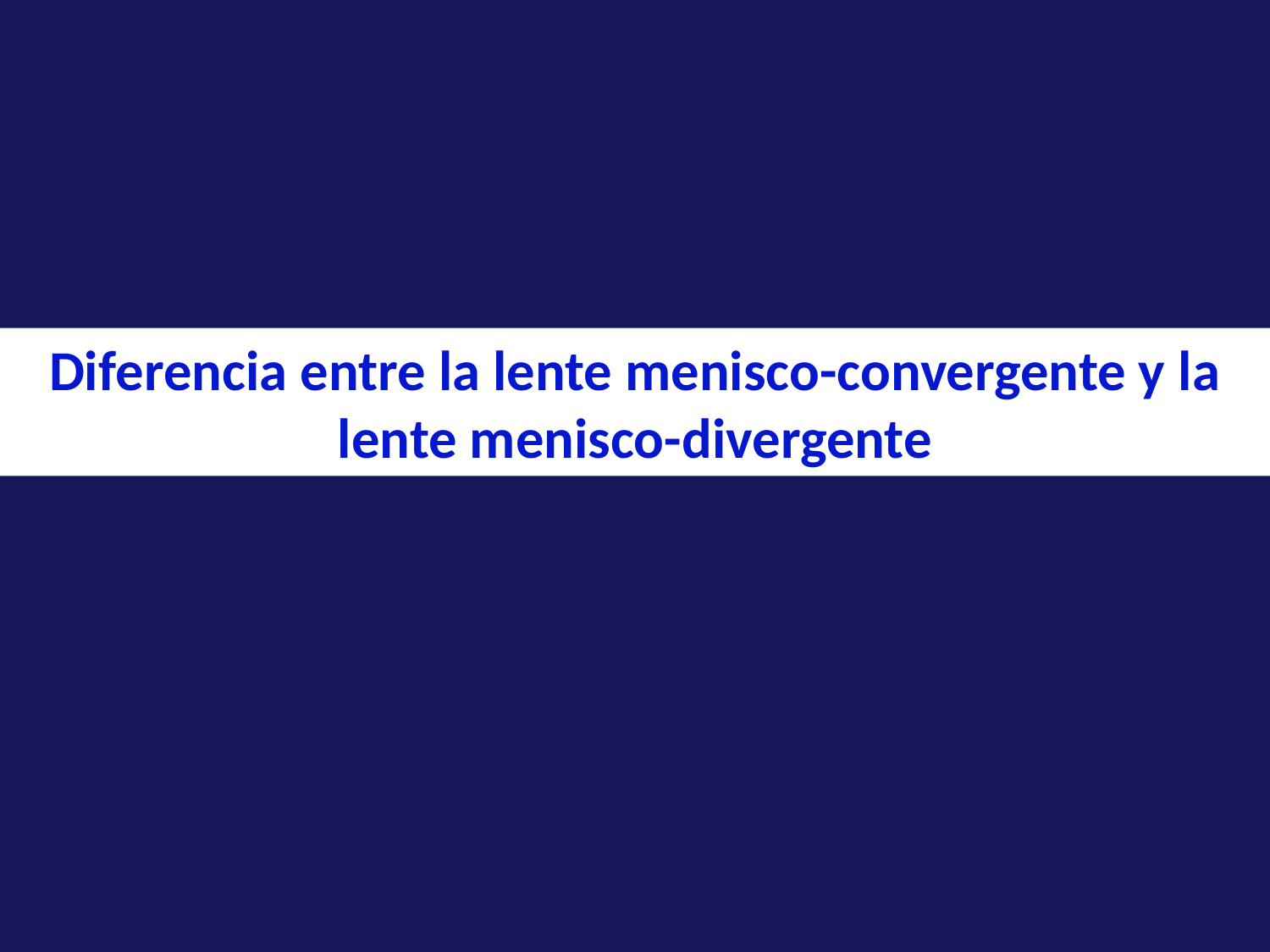

Diferencia entre la lente menisco-convergente y la lente menisco-divergente